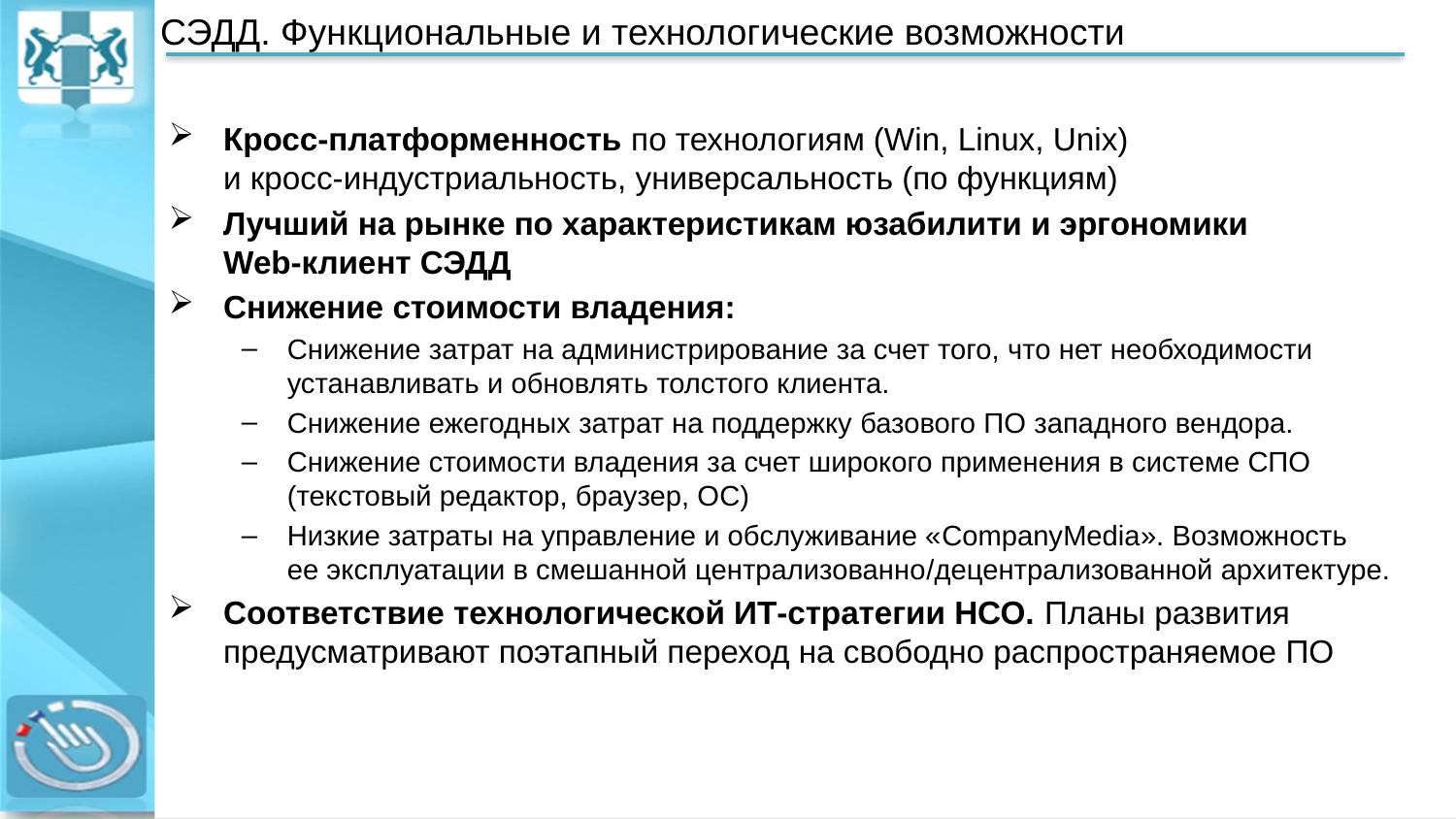

# СЭДД. Функциональные и технологические возможности

Кросс-платформенность по технологиям (Win, Linux, Unix)
и кросс-индустриальность, универсальность (по функциям)
Лучший на рынке по характеристикам юзабилити и эргономики
Web-клиент СЭДД
Снижение стоимости владения:
Снижение затрат на администрирование за счет того, что нет необходимости устанавливать и обновлять толстого клиента.
Снижение ежегодных затрат на поддержку базового ПО западного вендора.
Снижение стоимости владения за счет широкого применения в системе СПО (текстовый редактор, браузер, ОС)
Низкие затраты на управление и обслуживание «CompanyMedia». Возможность
ее эксплуатации в смешанной централизованно/децентрализованной архитектуре.
Соответствие технологической ИТ-стратегии НСО. Планы развития предусматривают поэтапный переход на свободно распространяемое ПО